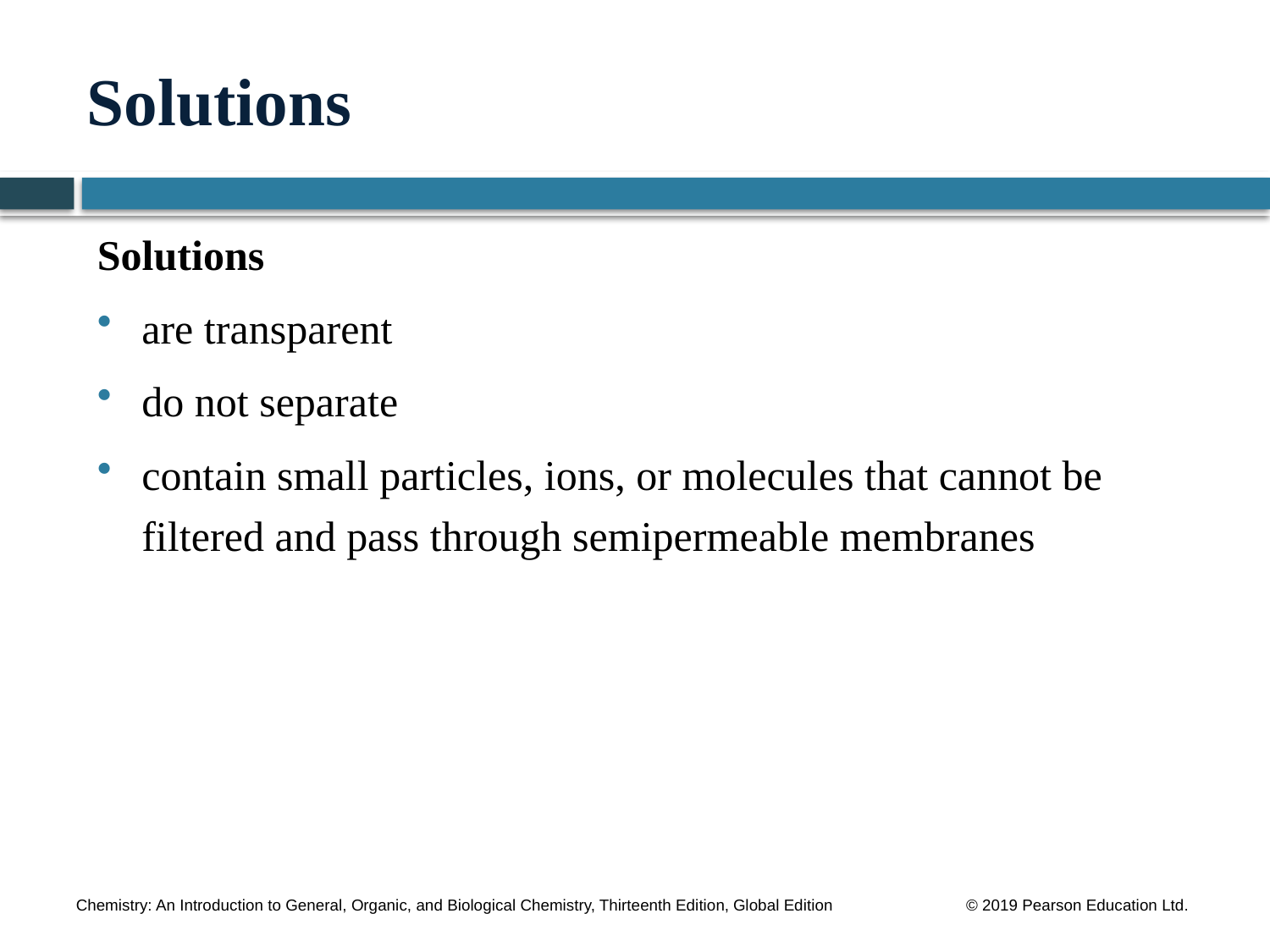

# Solutions
Solutions
are transparent
do not separate
contain small particles, ions, or molecules that cannot be filtered and pass through semipermeable membranes